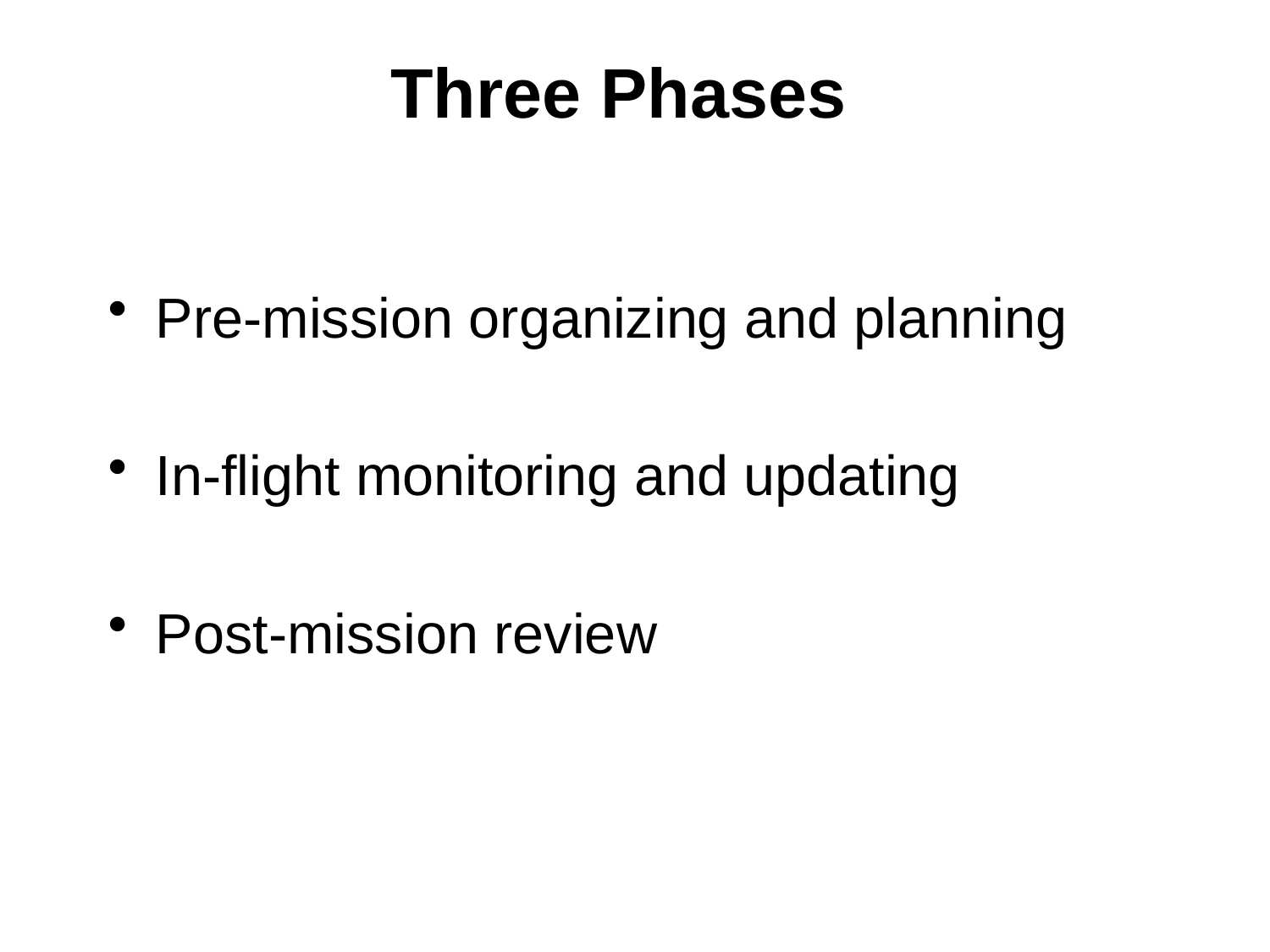

Three Phases
Pre-mission organizing and planning

In-flight monitoring and updating

Post-mission review